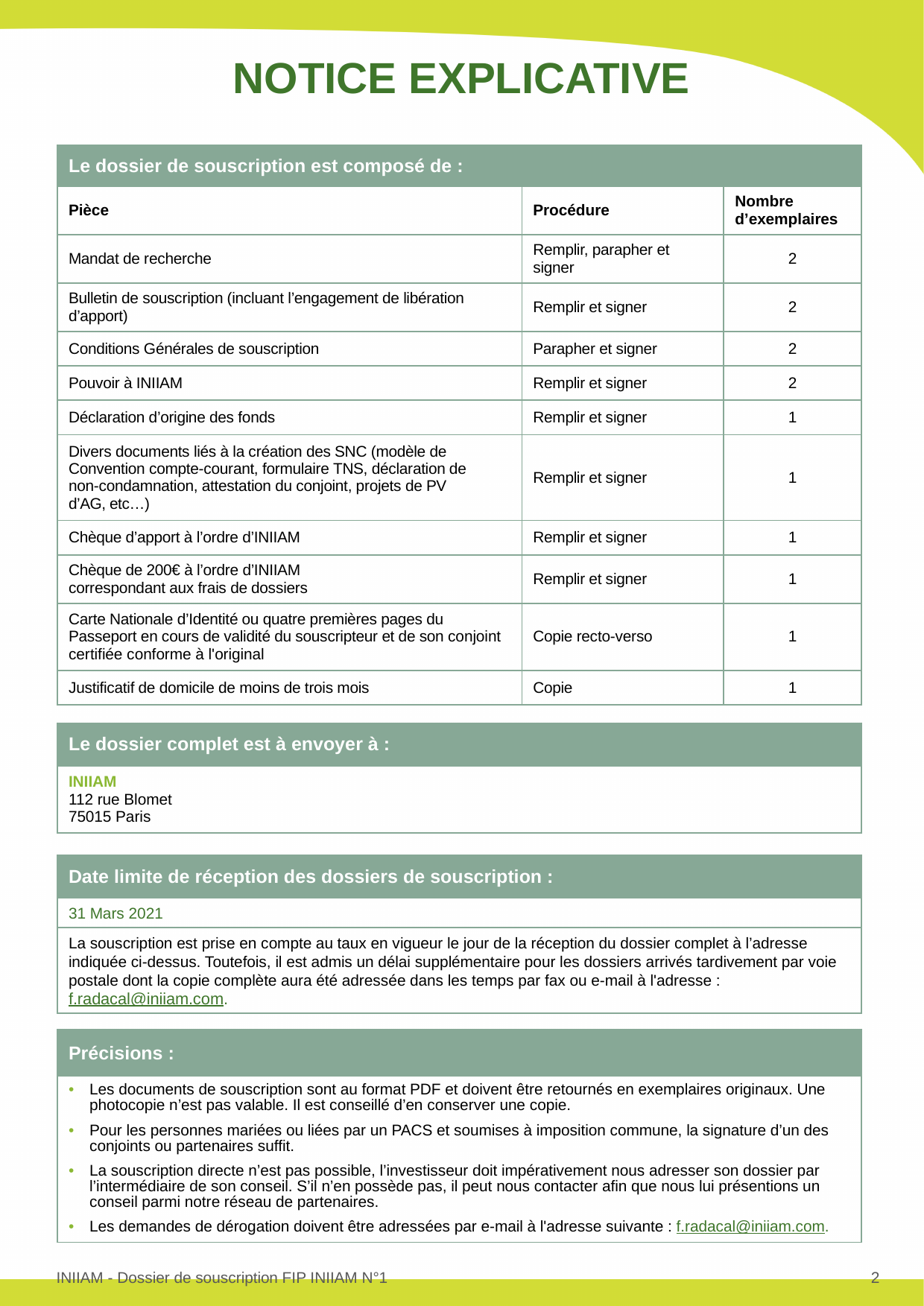

NOTICE EXPLICATIVE
| Le dossier de souscription est composé de : |  |  |
| --- | --- | --- |
| Pièce | Procédure | Nombre d’exemplaires |
| Mandat de recherche | Remplir, parapher et signer | 2 |
| Bulletin de souscription (incluant l’engagement de libération d’apport) | Remplir et signer | 2 |
| Conditions Générales de souscription | Parapher et signer | 2 |
| Pouvoir à INIIAM | Remplir et signer | 2 |
| Déclaration d’origine des fonds | Remplir et signer | 1 |
| Divers documents liés à la création des SNC (modèle de Convention compte-courant, formulaire TNS, déclaration de non-condamnation, attestation du conjoint, projets de PV d’AG, etc…) | Remplir et signer | 1 |
| Chèque d’apport à l’ordre d’INIIAM | Remplir et signer | 1 |
| Chèque de 200€ à l’ordre d’INIIAM correspondant aux frais de dossiers | Remplir et signer | 1 |
| Carte Nationale d’Identité ou quatre premières pages du Passeport en cours de validité du souscripteur et de son conjoint certifiée conforme à l'original | Copie recto-verso | 1 |
| Justificatif de domicile de moins de trois mois | Copie | 1 |

| Le dossier complet est à envoyer à : |
| --- |
| INIIAM 112 rue Blomet 75015 Paris |
| Date limite de réception des dossiers de souscription : |
| --- |
| 31 Mars 2021 |
| La souscription est prise en compte au taux en vigueur le jour de la réception du dossier complet à l’adresse indiquée ci-dessus. Toutefois, il est admis un délai supplémentaire pour les dossiers arrivés tardivement par voie postale dont la copie complète aura été adressée dans les temps par fax ou e-mail à l'adresse : f.radacal@iniiam.com. |
| Précisions : |
| --- |
| Les documents de souscription sont au format PDF et doivent être retournés en exemplaires originaux. Une photocopie n’est pas valable. Il est conseillé d’en conserver une copie. Pour les personnes mariées ou liées par un PACS et soumises à imposition commune, la signature d’un des conjoints ou partenaires suffit. La souscription directe n’est pas possible, l’investisseur doit impérativement nous adresser son dossier par l’intermédiaire de son conseil. S’il n’en possède pas, il peut nous contacter afin que nous lui présentions un conseil parmi notre réseau de partenaires. Les demandes de dérogation doivent être adressées par e-mail à l'adresse suivante : f.radacal@iniiam.com. |
INIIAM - Dossier de souscription FIP INIIAM N°1
2